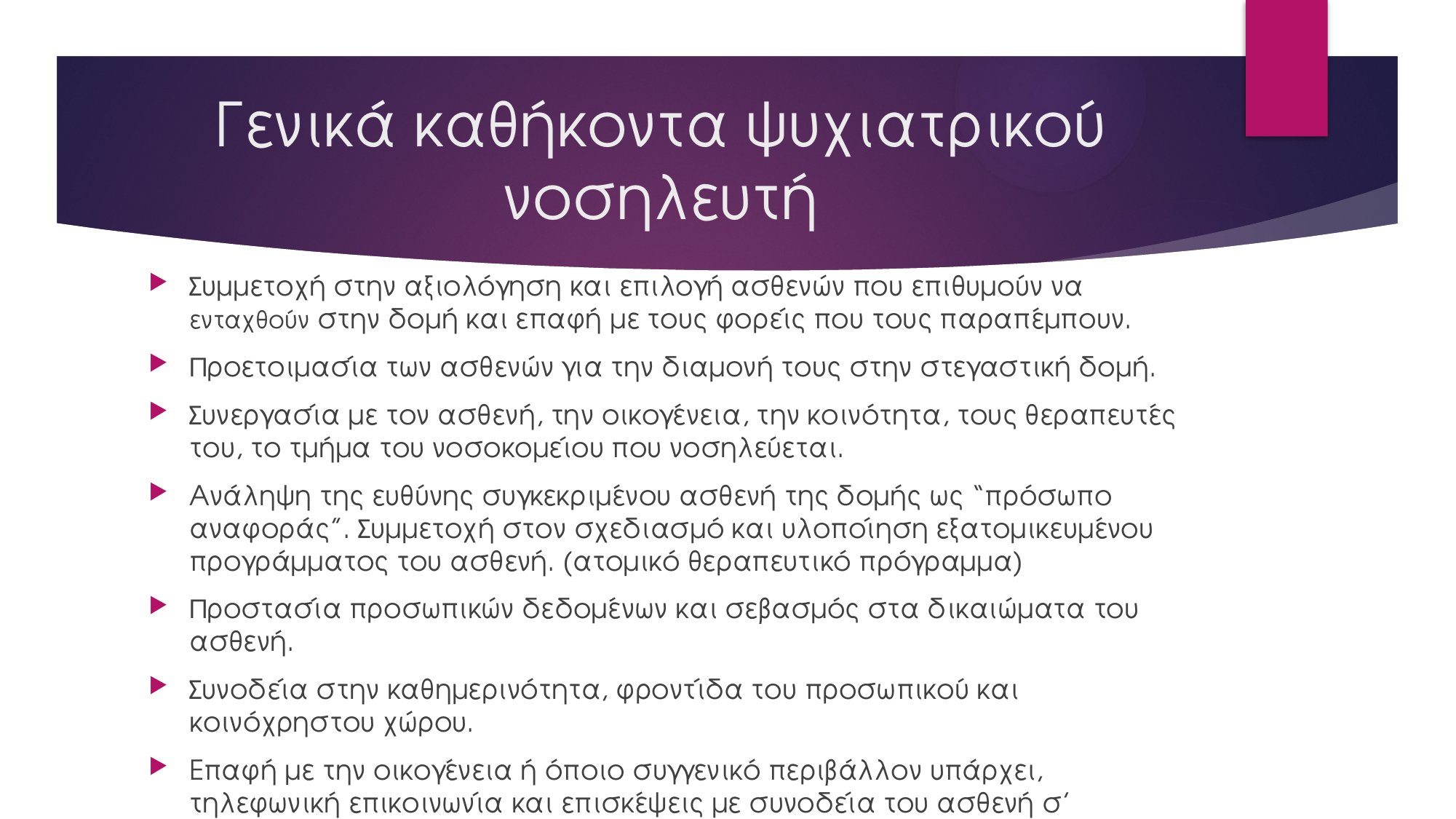

# Γενικά καθήκοντα ψυχιατρικού νοσηλευτή
Συμμετοχή στην αξιολόγηση και επιλογή ασθενών που επιθυμούν να ενταχθούν στην δομή και επαφή με τους φορείς που τους παραπέμπουν.
Προετοιμασία των ασθενών για την διαμονή τους στην στεγαστική δομή.
Συνεργασία με τον ασθενή, την οικογένεια, την κοινότητα, τους θεραπευτές του, το τμήμα του νοσοκομείου που νοσηλεύεται.
Ανάληψη της ευθύνης συγκεκριμένου ασθενή της δομής ως “πρόσωπο αναφοράς”. Συμμετοχή στον σχεδιασμό και υλοποίηση εξατομικευμένου προγράμματος του ασθενή. (ατομικό θεραπευτικό πρόγραμμα)
Προστασία προσωπικών δεδομένων και σεβασμός στα δικαιώματα του ασθενή.
Συνοδεία στην καθημερινότητα, φροντίδα του προσωπικού και κοινόχρηστου χώρου.
Επαφή με την οικογένεια ή όποιο συγγενικό περιβάλλον υπάρχει, τηλεφωνική επικοινωνία και επισκέψεις με συνοδεία του ασθενή σ’ αυτούς.